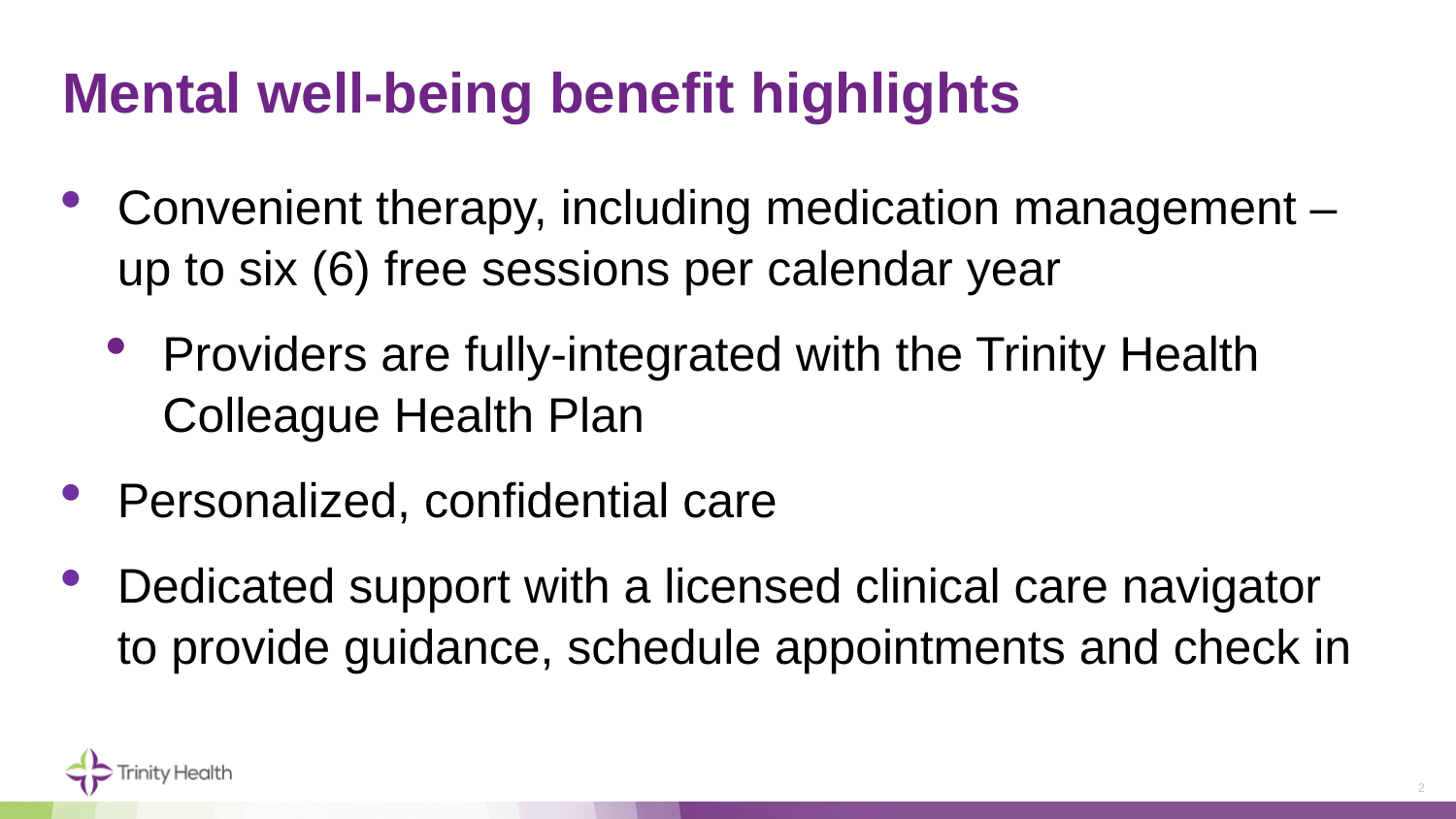

# Mental well-being benefit highlights
Convenient therapy, including medication management – up to six (6) free sessions per calendar year
Providers are fully-integrated with the Trinity Health Colleague Health Plan
Personalized, confidential care
Dedicated support with a licensed clinical care navigator to provide guidance, schedule appointments and check in
2